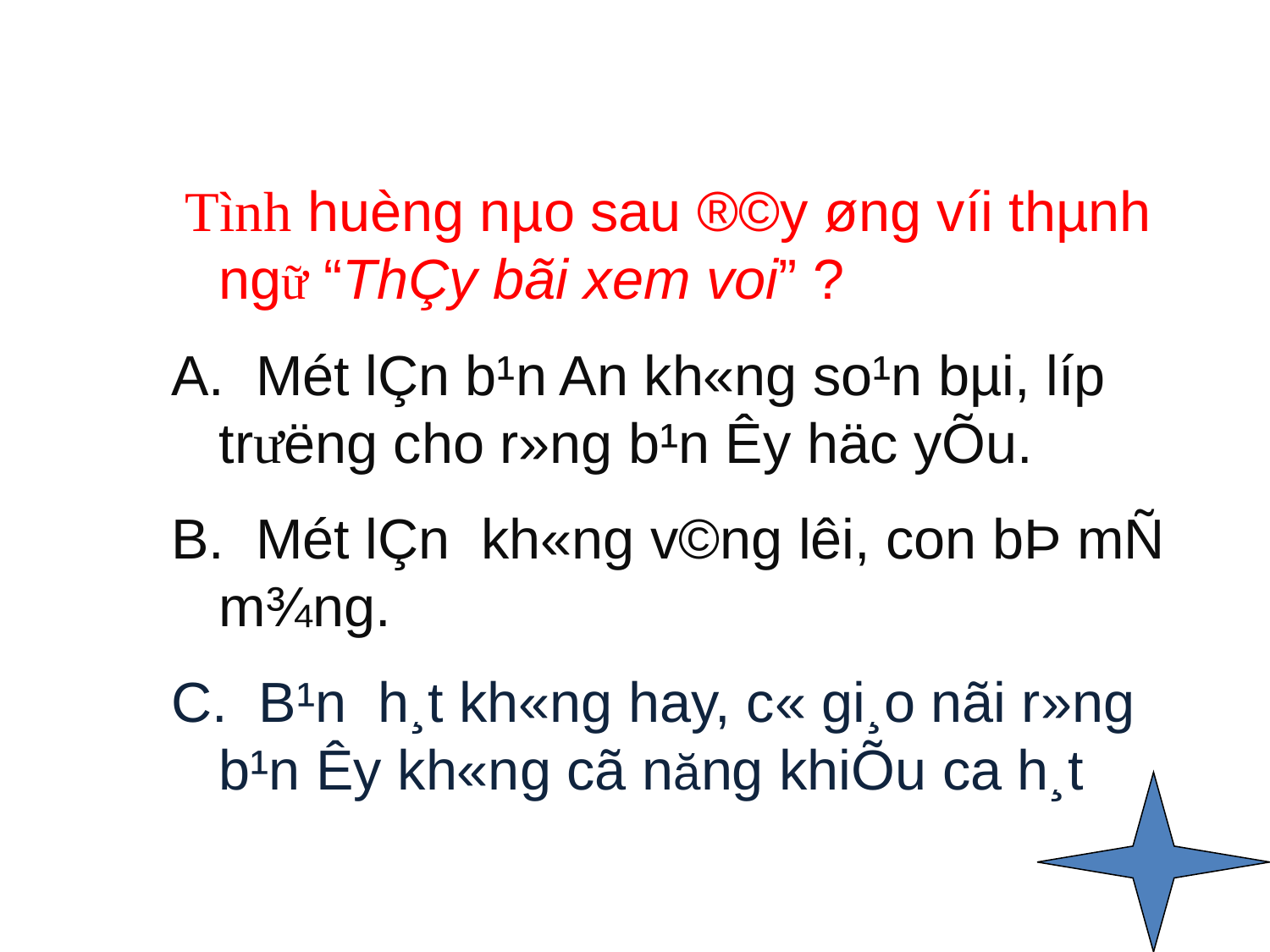

Tình huèng nµo sau ®©y øng víi thµnh ngữ “ThÇy bãi xem voi” ?
  Mét lÇn b¹n An kh«ng so¹n bµi, líp trưëng cho r»ng b¹n Êy häc yÕu.
  Mét lÇn  kh«ng v©ng lêi, con bÞ mÑ m¾ng.
  B¹n  h¸t kh«ng hay, c« gi¸o nãi r»ng b¹n Êy kh«ng cã năng khiÕu ca h¸t